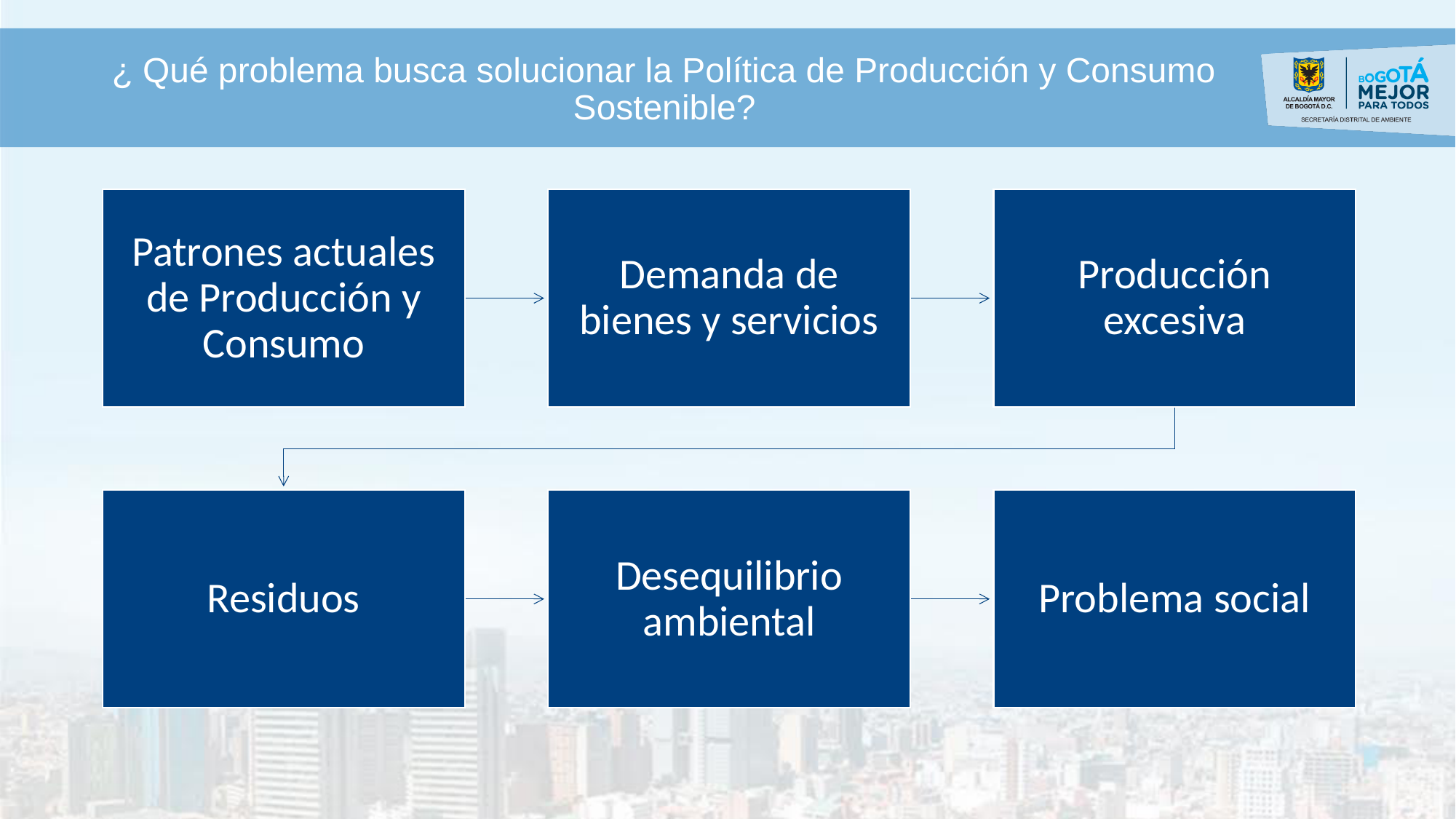

# ¿ Qué problema busca solucionar la Política de Producción y Consumo Sostenible?

Patrones actuales de Producción y Consumo

Demanda de bienes y servicios

Producción excesiva

Residuos

Desequilibrio ambiental
Problema social